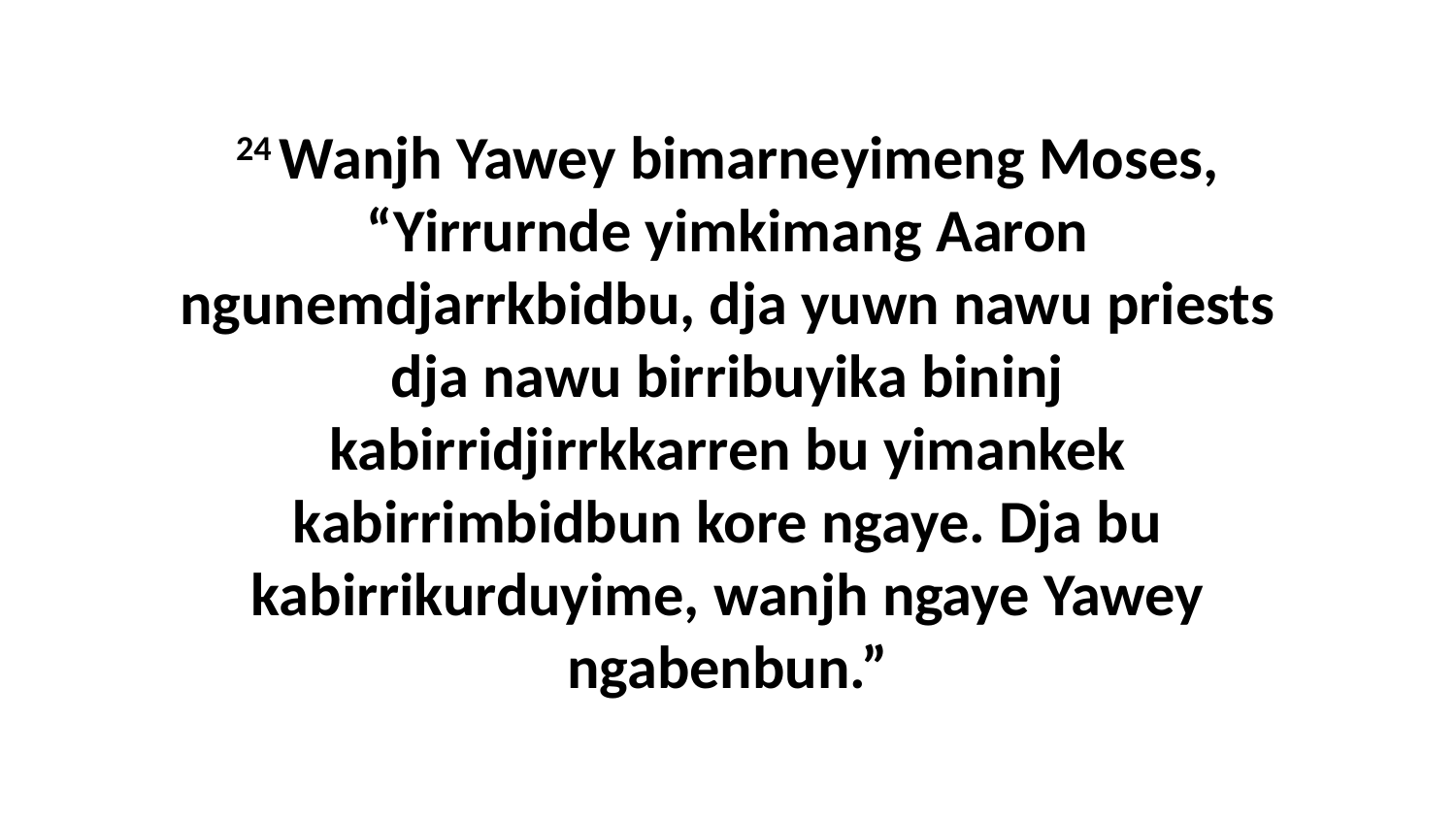

24 Wanjh Yawey bimarneyimeng Moses, “Yirrurnde yimkimang Aaron ngunemdjarrkbidbu, dja yuwn nawu priests dja nawu birribuyika bininj kabirridjirrkkarren bu yimankek kabirrimbidbun kore ngaye. Dja bu kabirrikurduyime, wanjh ngaye Yawey ngabenbun.”